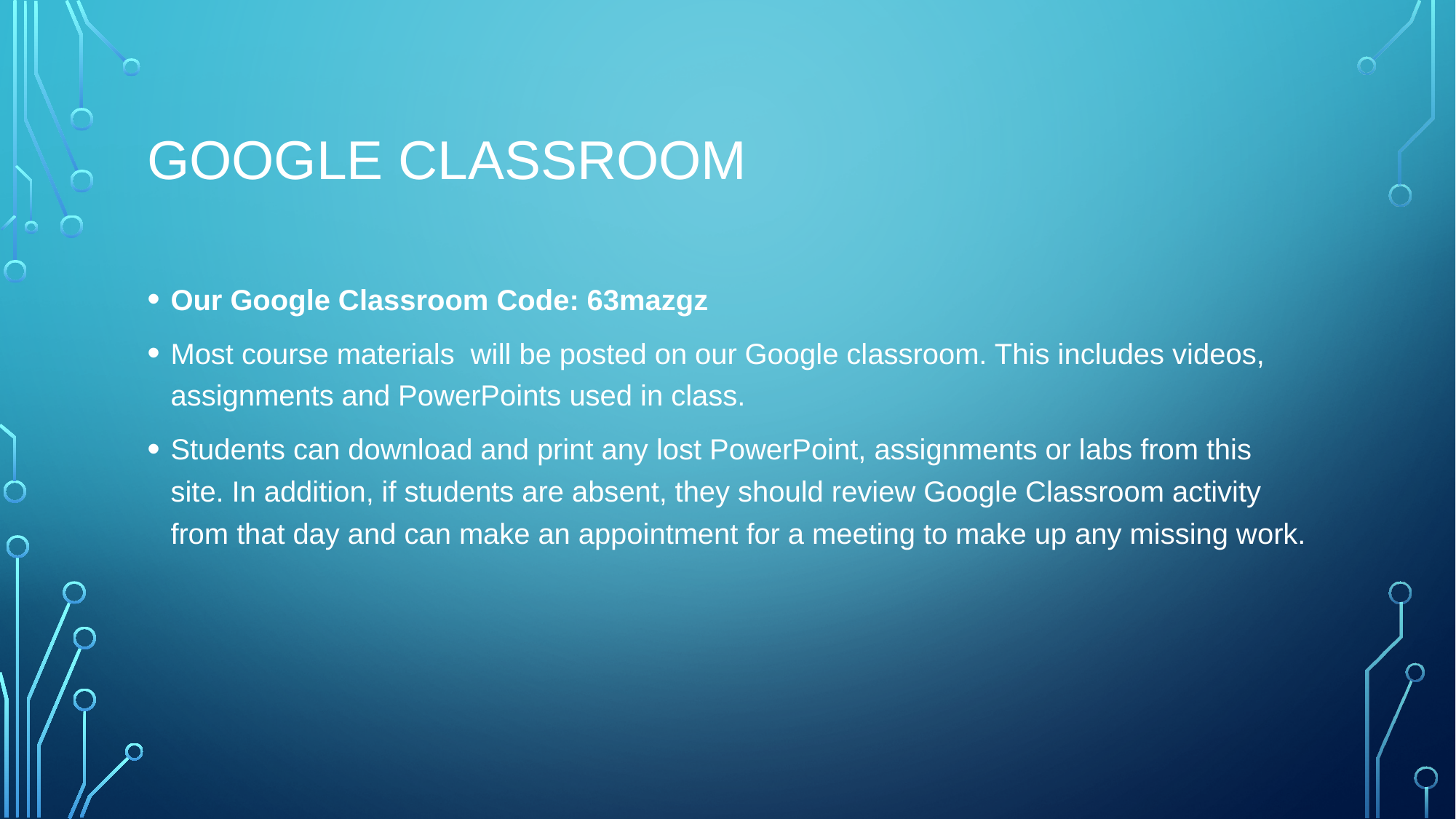

# GOOGLE CLASSROOM
Our Google Classroom Code: 63mazgz
Most course materials  will be posted on our Google classroom. This includes videos, assignments and PowerPoints used in class.
Students can download and print any lost PowerPoint, assignments or labs from this site. In addition, if students are absent, they should review Google Classroom activity from that day and can make an appointment for a meeting to make up any missing work.